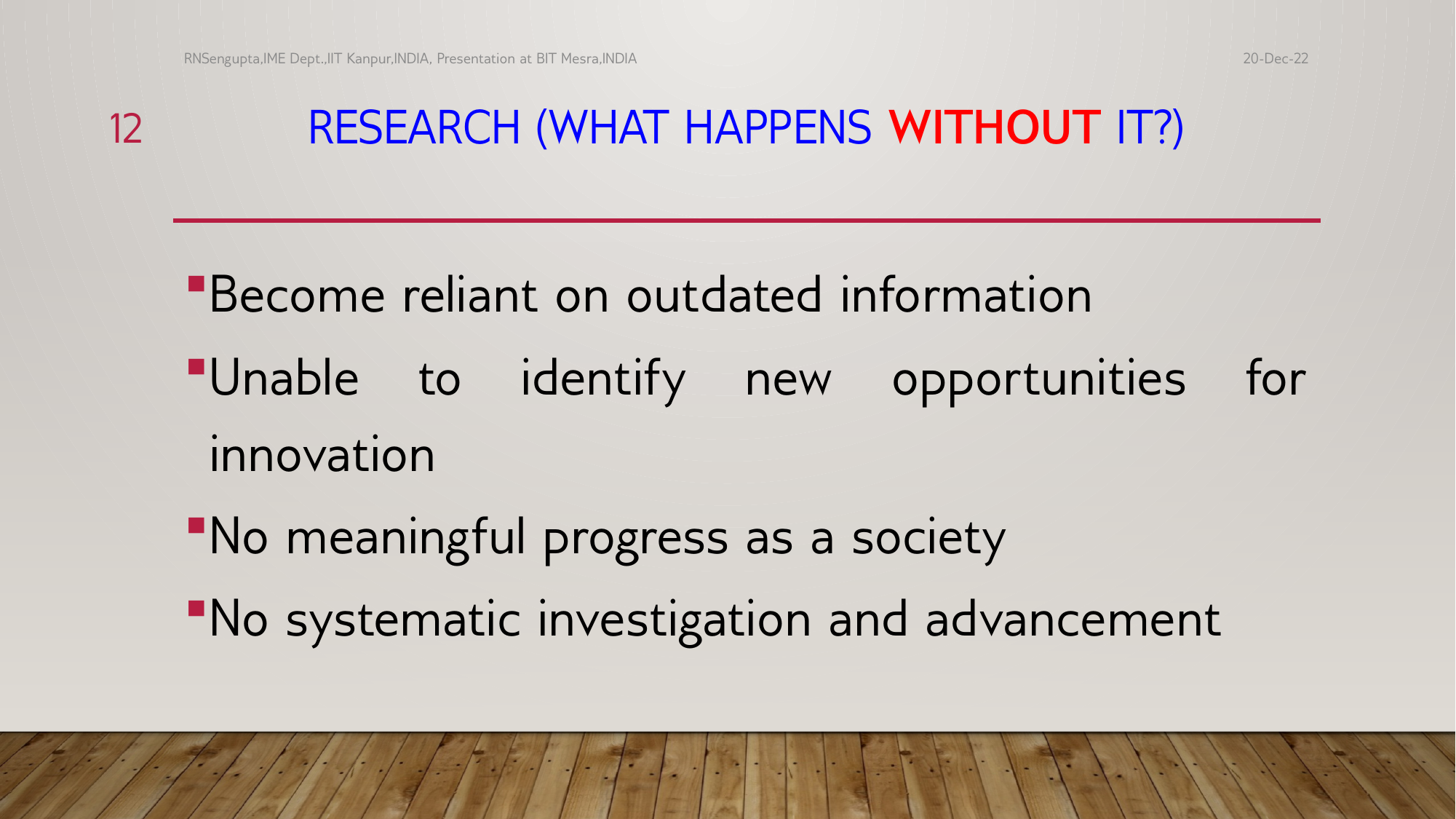

RNSengupta,IME Dept.,IIT Kanpur,INDIA, Presentation at BIT Mesra,INDIA
20-Dec-22
12
# Research (What happens WITHOUT it?)
Become reliant on outdated information
Unable to identify new opportunities for innovation
No meaningful progress as a society
No systematic investigation and advancement